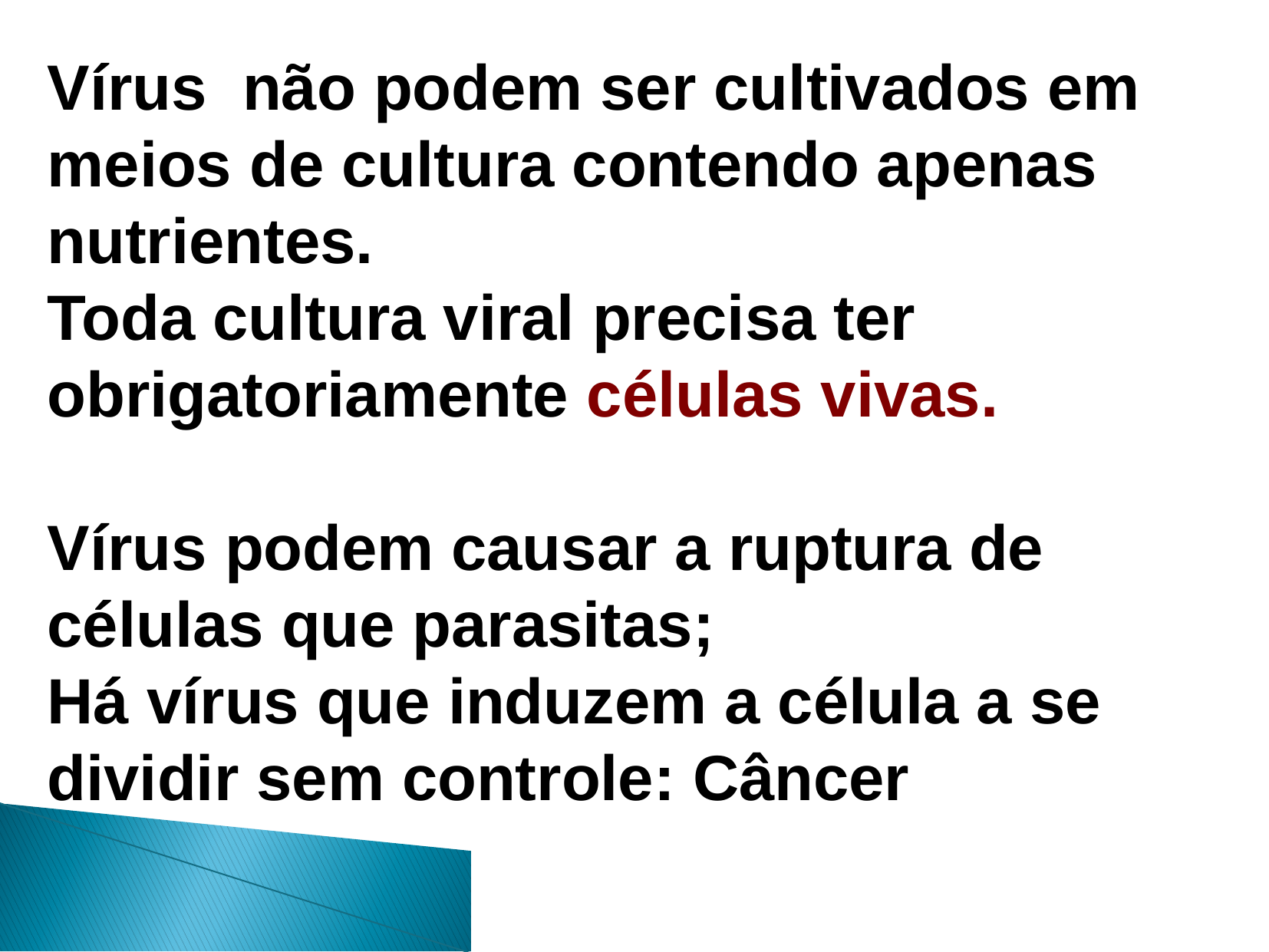

Vírus  não podem ser cultivados em meios de cultura contendo apenas nutrientes.
Toda cultura viral precisa ter obrigatoriamente células vivas.

Vírus podem causar a ruptura de células que parasitas;
Há vírus que induzem a célula a se dividir sem controle: Câncer